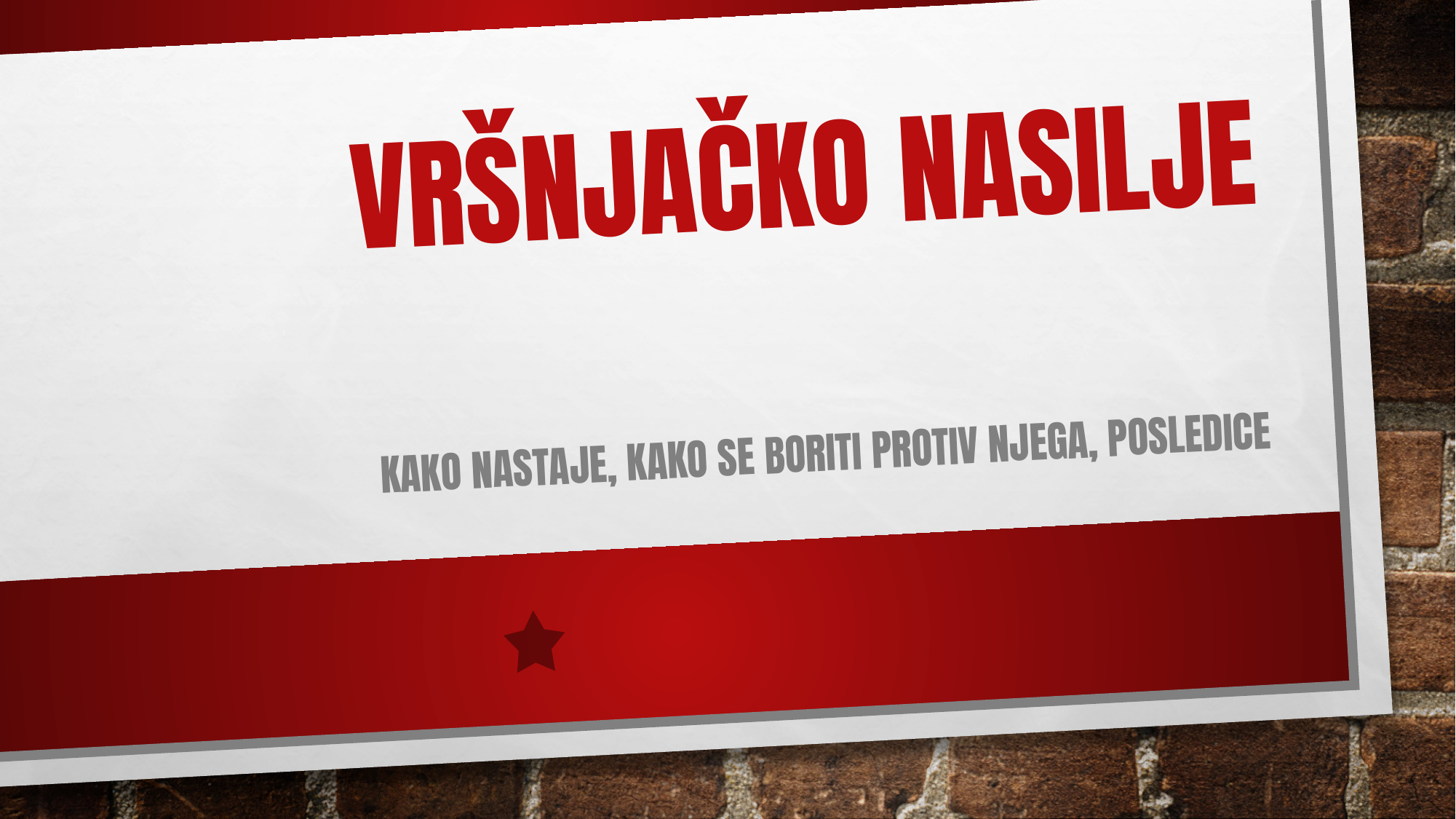

# VrŠnjaČko nasilje
Kako nastaje, kako se boriti protiv njega, posledice